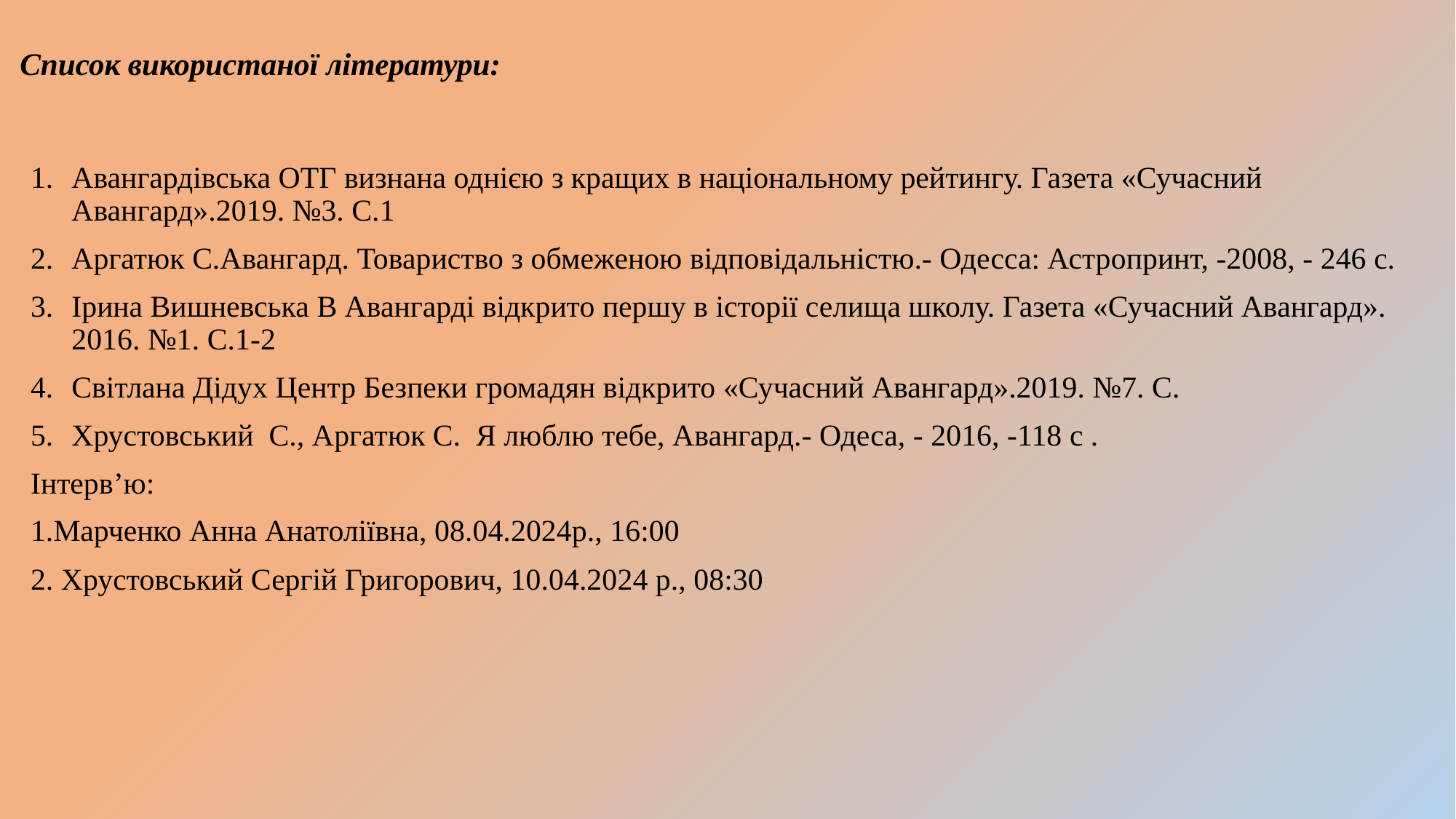

# Список використаної літератури:
Авангардівська ОТГ визнана однією з кращих в національному рейтингу. Газета «Сучасний Авангард».2019. №3. С.1
Аргатюк С.Авангард. Товариство з обмеженою відповідальністю.- Одесса: Астропринт, -2008, - 246 с.
Ірина Вишневська В Авангарді відкрито першу в історії селища школу. Газета «Сучасний Авангард». 2016. №1. С.1-2
Світлана Дідух Центр Безпеки громадян відкрито «Сучасний Авангард».2019. №7. С.
Хрустовський  С., Аргатюк С.  Я люблю тебе, Авангард.- Одеса, - 2016, -118 с .
Інтерв’ю:
1.Марченко Анна Анатоліївна, 08.04.2024р., 16:00
2. Хрустовський Сергій Григорович, 10.04.2024 р., 08:30